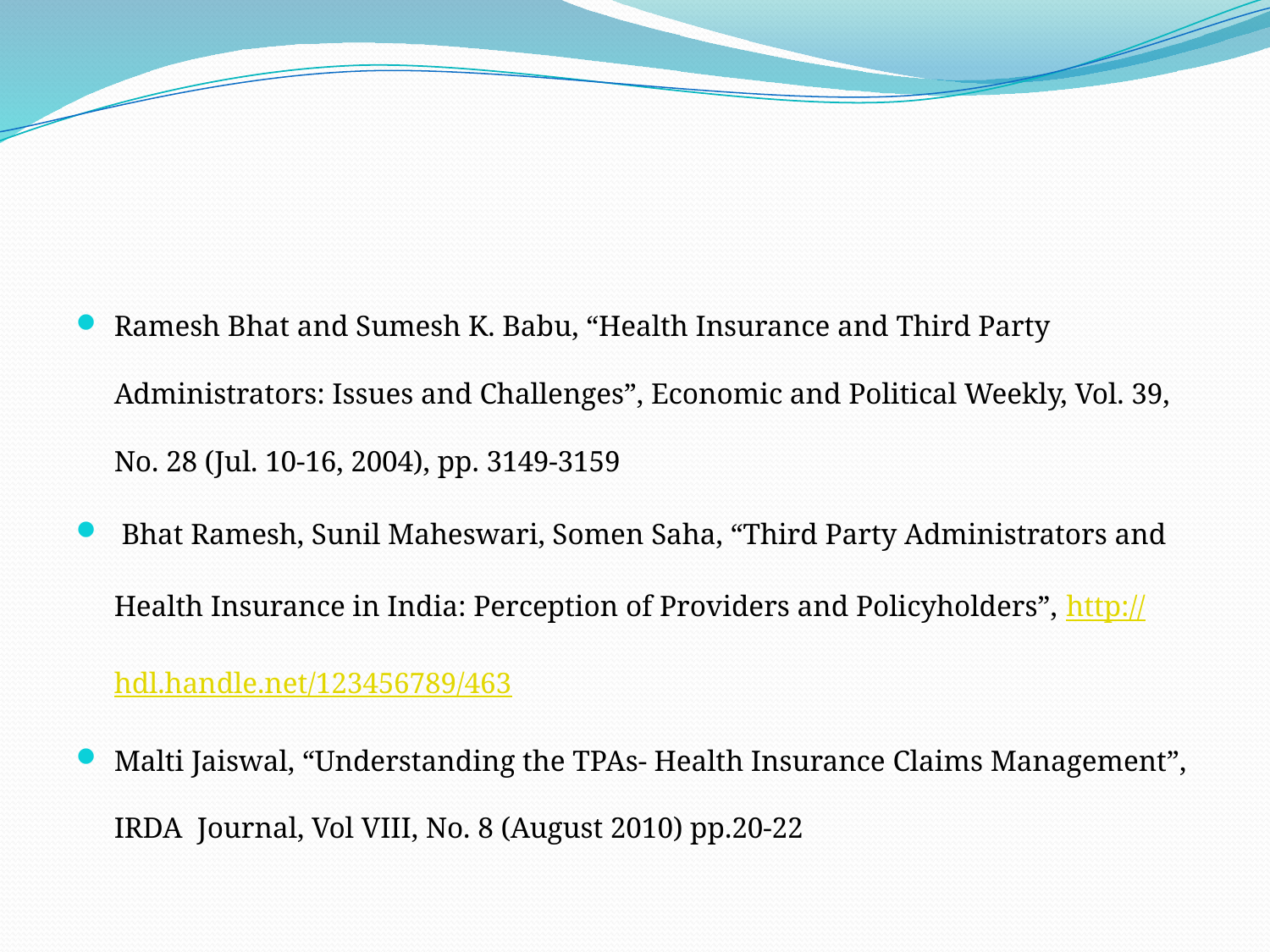

#
Ramesh Bhat and Sumesh K. Babu, “Health Insurance and Third Party Administrators: Issues and Challenges”, Economic and Political Weekly, Vol. 39, No. 28 (Jul. 10-16, 2004), pp. 3149-3159
 Bhat Ramesh, Sunil Maheswari, Somen Saha, “Third Party Administrators and Health Insurance in India: Perception of Providers and Policyholders”, http://hdl.handle.net/123456789/463
Malti Jaiswal, “Understanding the TPAs- Health Insurance Claims Management”, IRDA  Journal, Vol VIII, No. 8 (August 2010) pp.20-22